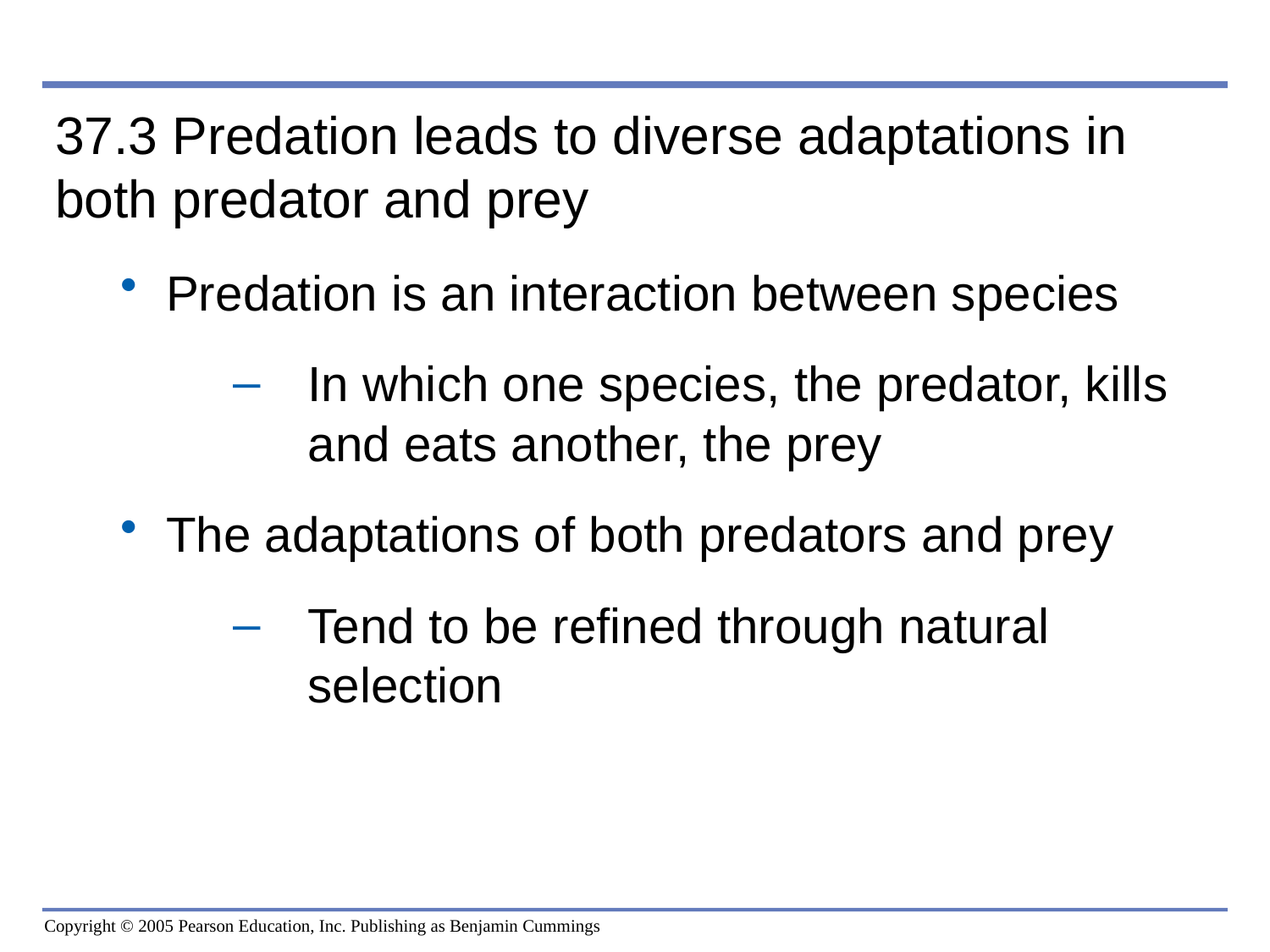

0
37.3 Predation leads to diverse adaptations in both predator and prey
Predation is an interaction between species
In which one species, the predator, kills and eats another, the prey
The adaptations of both predators and prey
Tend to be refined through natural selection